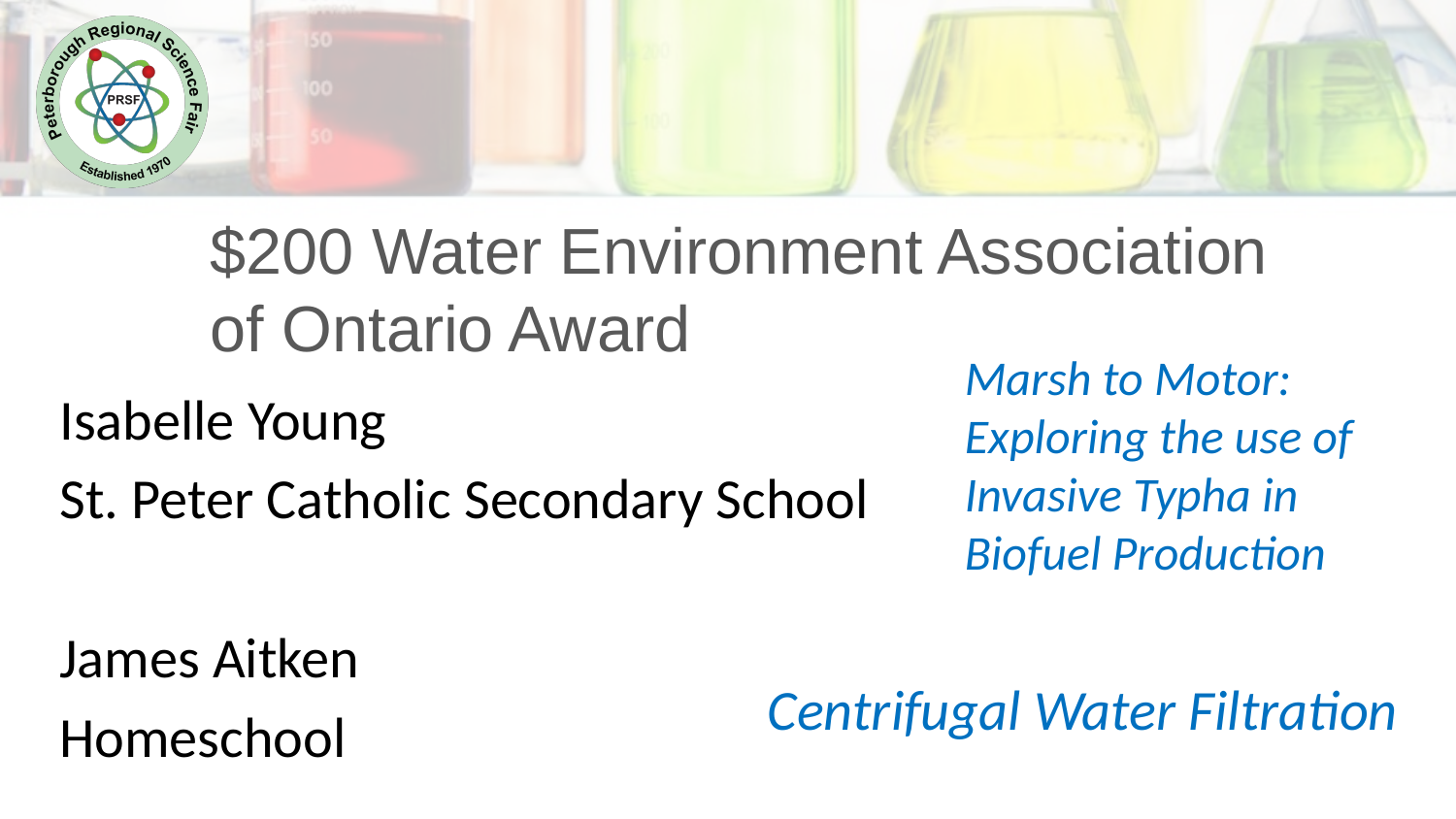

$200 Water Environment Association of Ontario Award
Marsh to Motor: Exploring the use of Invasive Typha in Biofuel Production
Isabelle Young
St. Peter Catholic Secondary School
James Aitken
Homeschool
Centrifugal Water Filtration